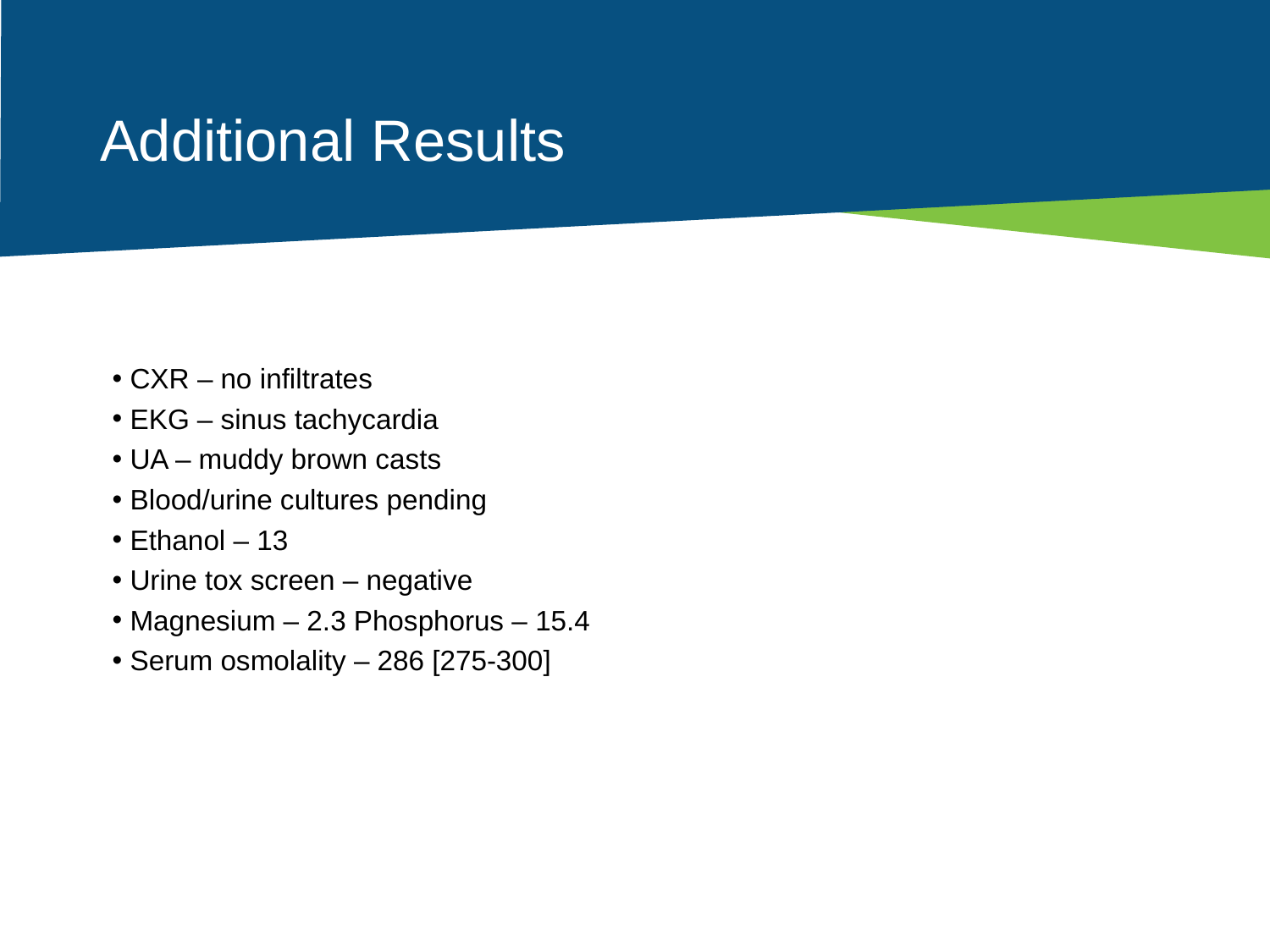

# Additional Results

CXR – no infiltrates
EKG – sinus tachycardia
UA – muddy brown casts
Blood/urine cultures pending
Ethanol – 13
Urine tox screen – negative
Magnesium – 2.3 Phosphorus – 15.4
Serum osmolality – 286 [275-300]